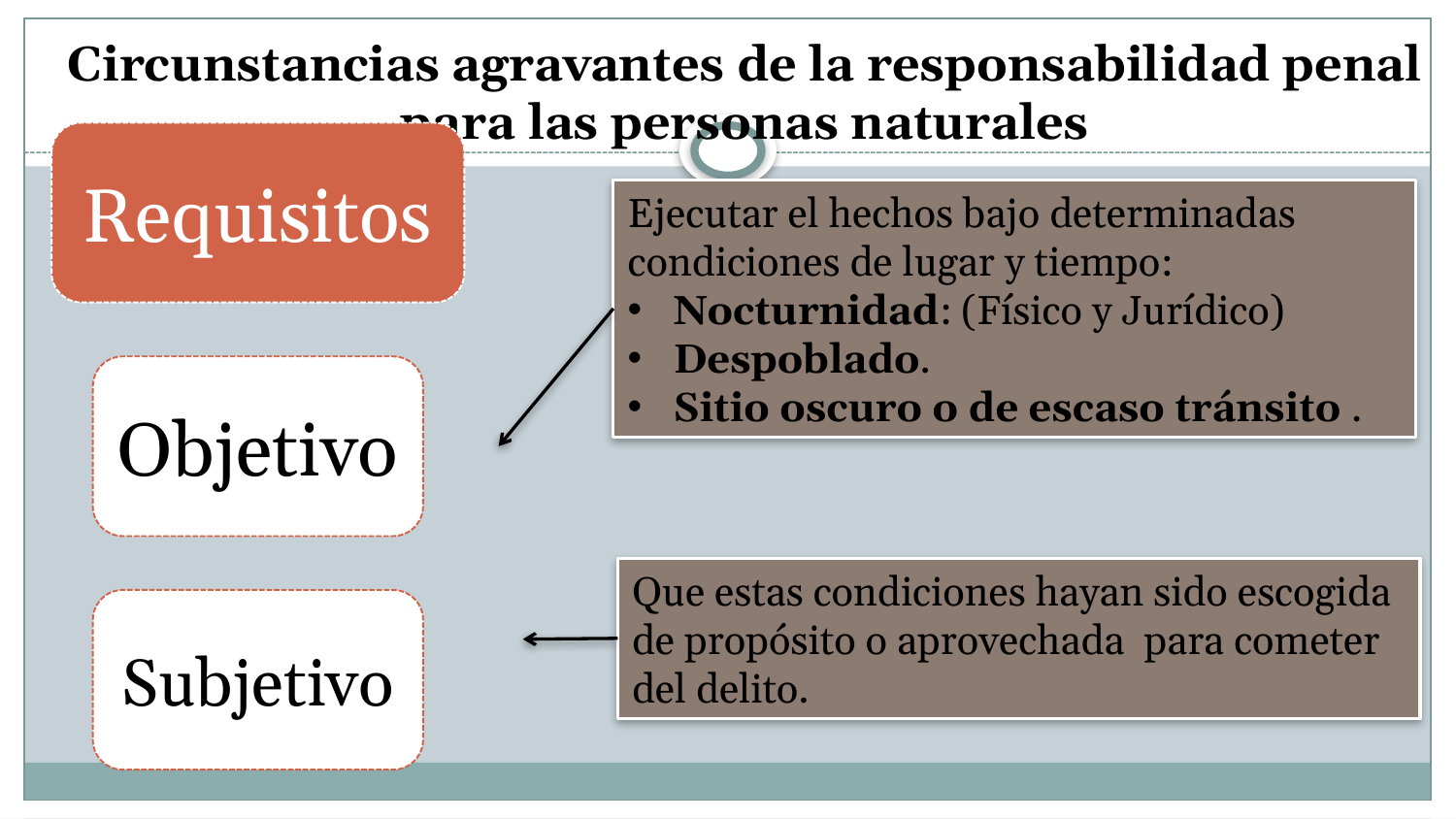

# Circunstancias agravantes de la responsabilidad penal para las personas naturales
Requisitos
Objetivo
Subjetivo
Ejecutar el hechos bajo determinadas condiciones de lugar y tiempo:
Nocturnidad: (Físico y Jurídico)
Despoblado.
Sitio oscuro o de escaso tránsito .

Que estas condiciones hayan sido escogida de propósito o aprovechada  para cometer del delito.